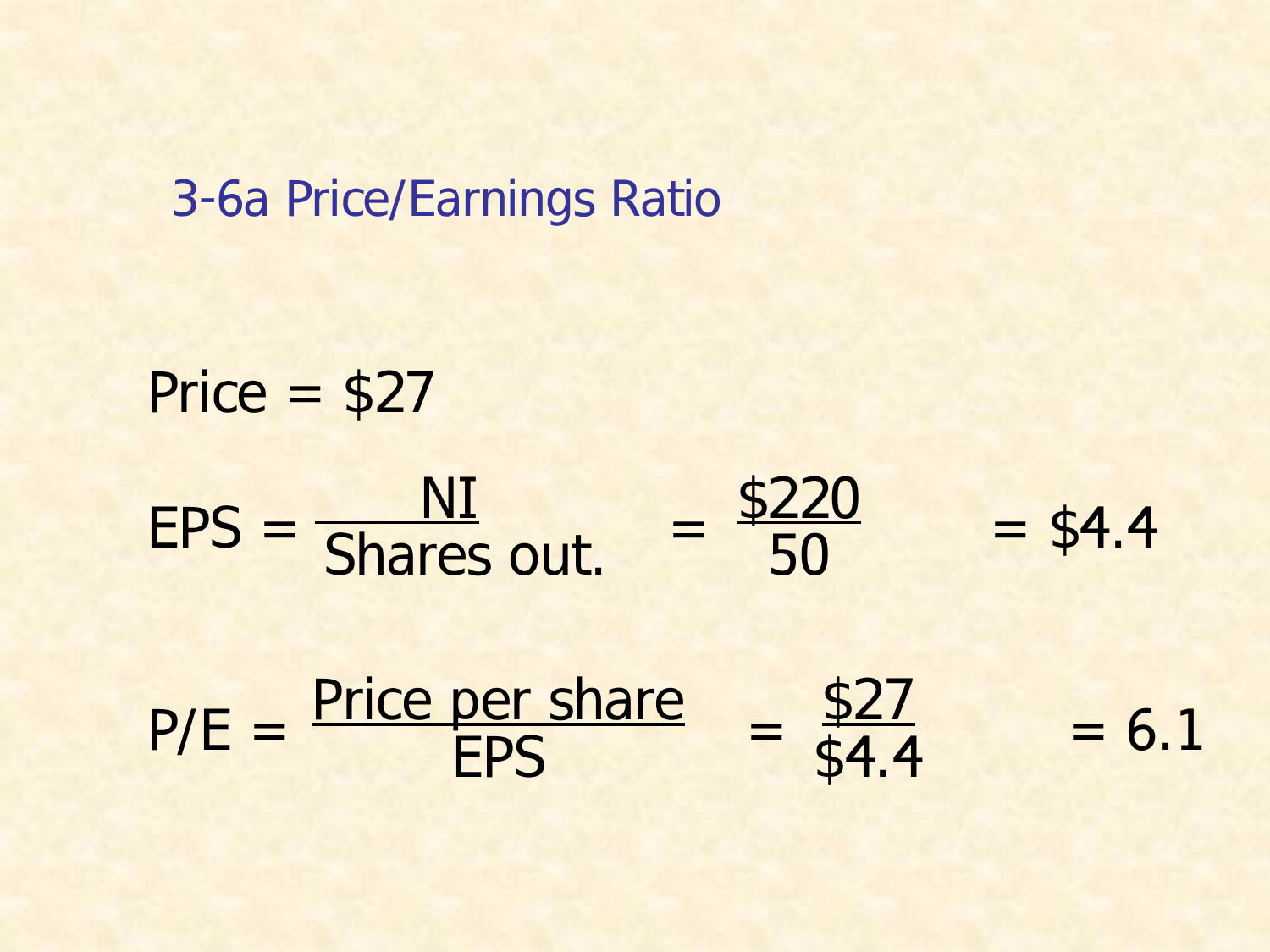

# 3-6a Price/Earnings Ratio
Price = $27

EPS =                     =                = $4.4

P/E =                          =                = 6.1
      NI
Shares out.
$220
50
Price per share
EPS
$27
$4.4
37